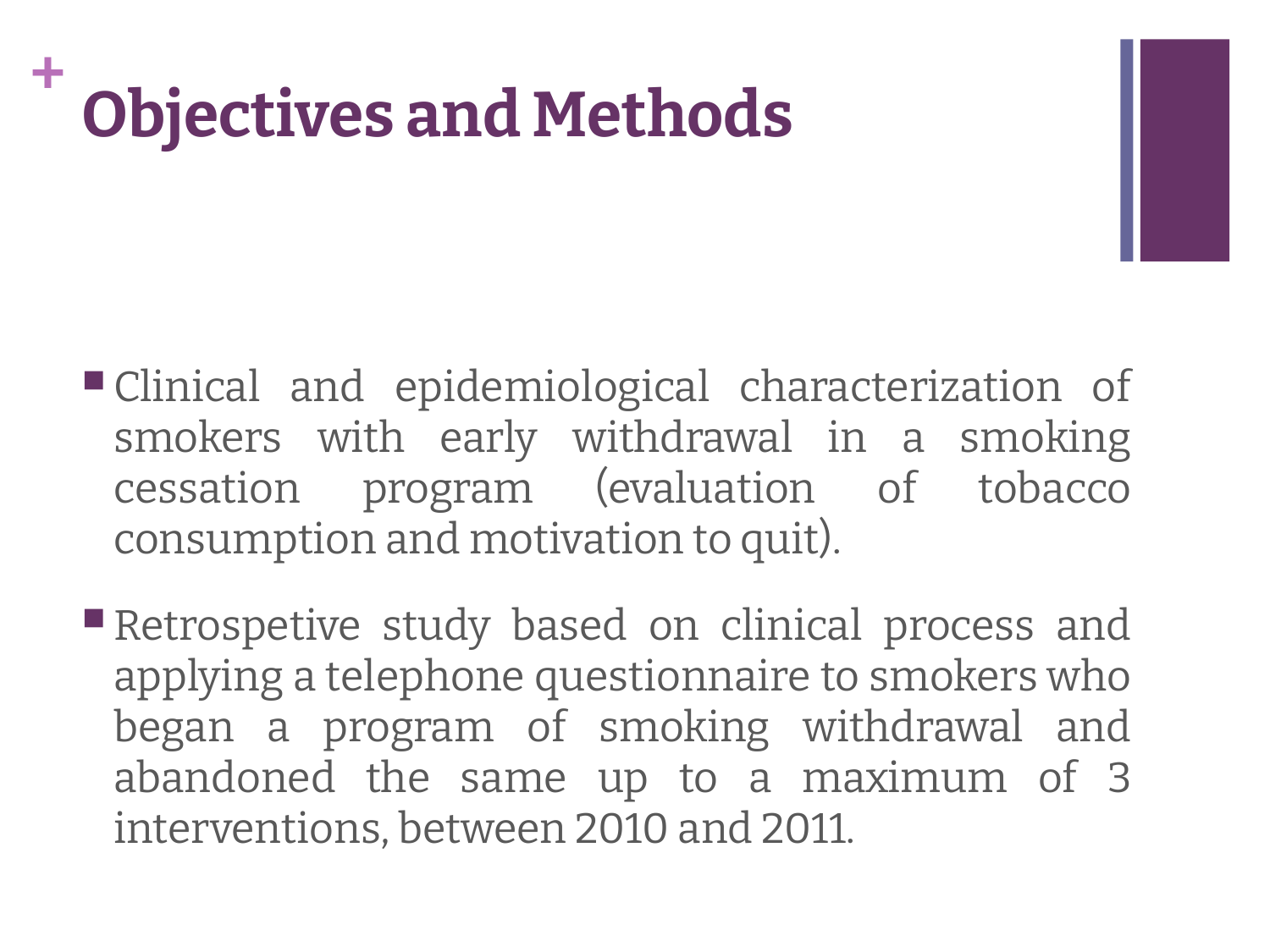

# Objectives and Methods

Clinical and epidemiological characterization of smokers with early withdrawal in a smoking cessation program (evaluation of tobacco consumption and motivation to quit).
Retrospetive study based on clinical process and applying a telephone questionnaire to smokers who began a program of smoking withdrawal and abandoned the same up to a maximum of 3 interventions, between 2010 and 2011.